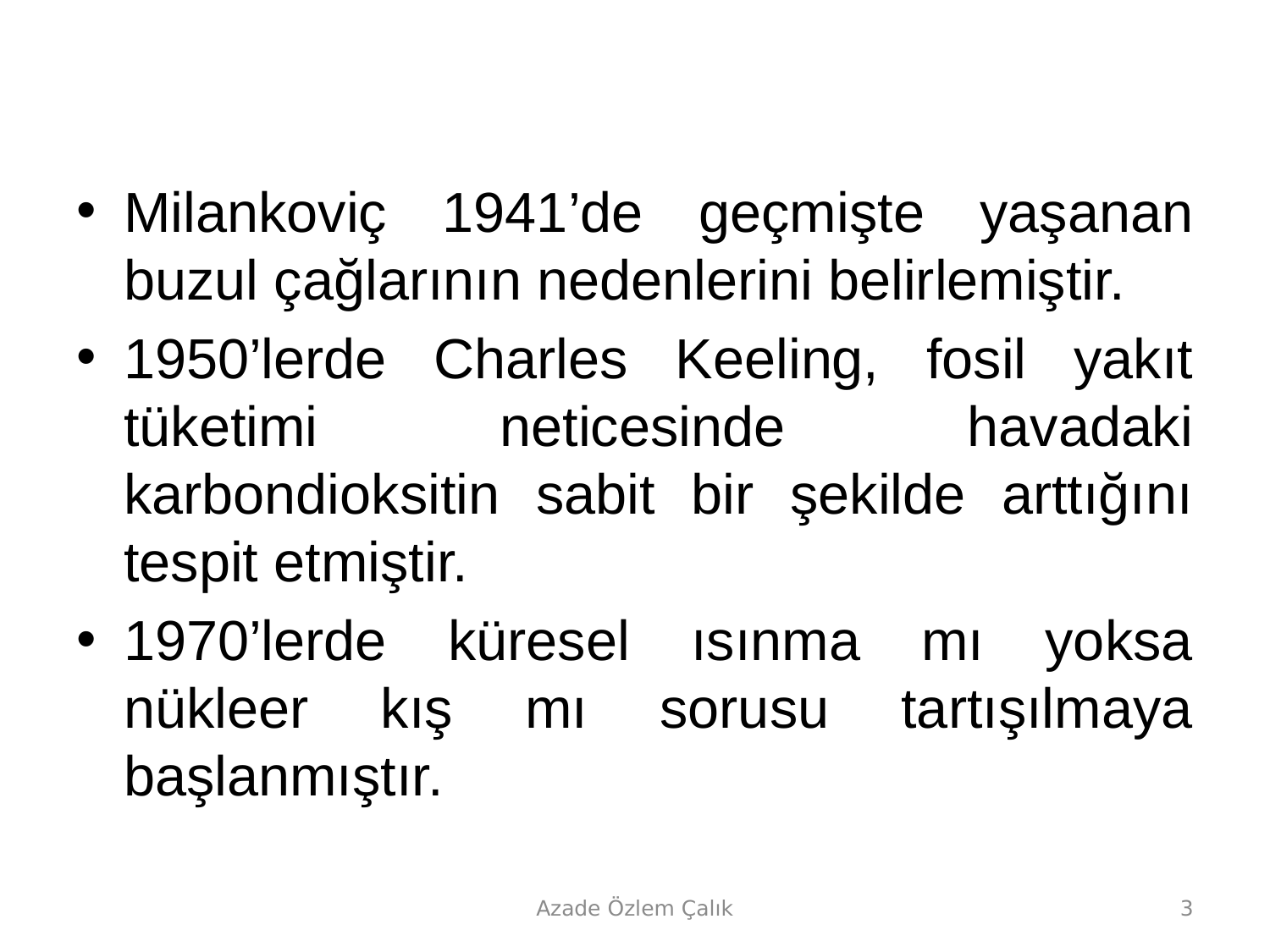

Milankoviç 1941’de geçmişte yaşanan buzul çağlarının nedenlerini belirlemiştir.
1950’lerde Charles Keeling, fosil yakıt tüketimi neticesinde havadaki karbondioksitin sabit bir şekilde arttığını tespit etmiştir.
1970’lerde küresel ısınma mı yoksa nükleer kış mı sorusu tartışılmaya başlanmıştır.

Azade Özlem Çalık
3